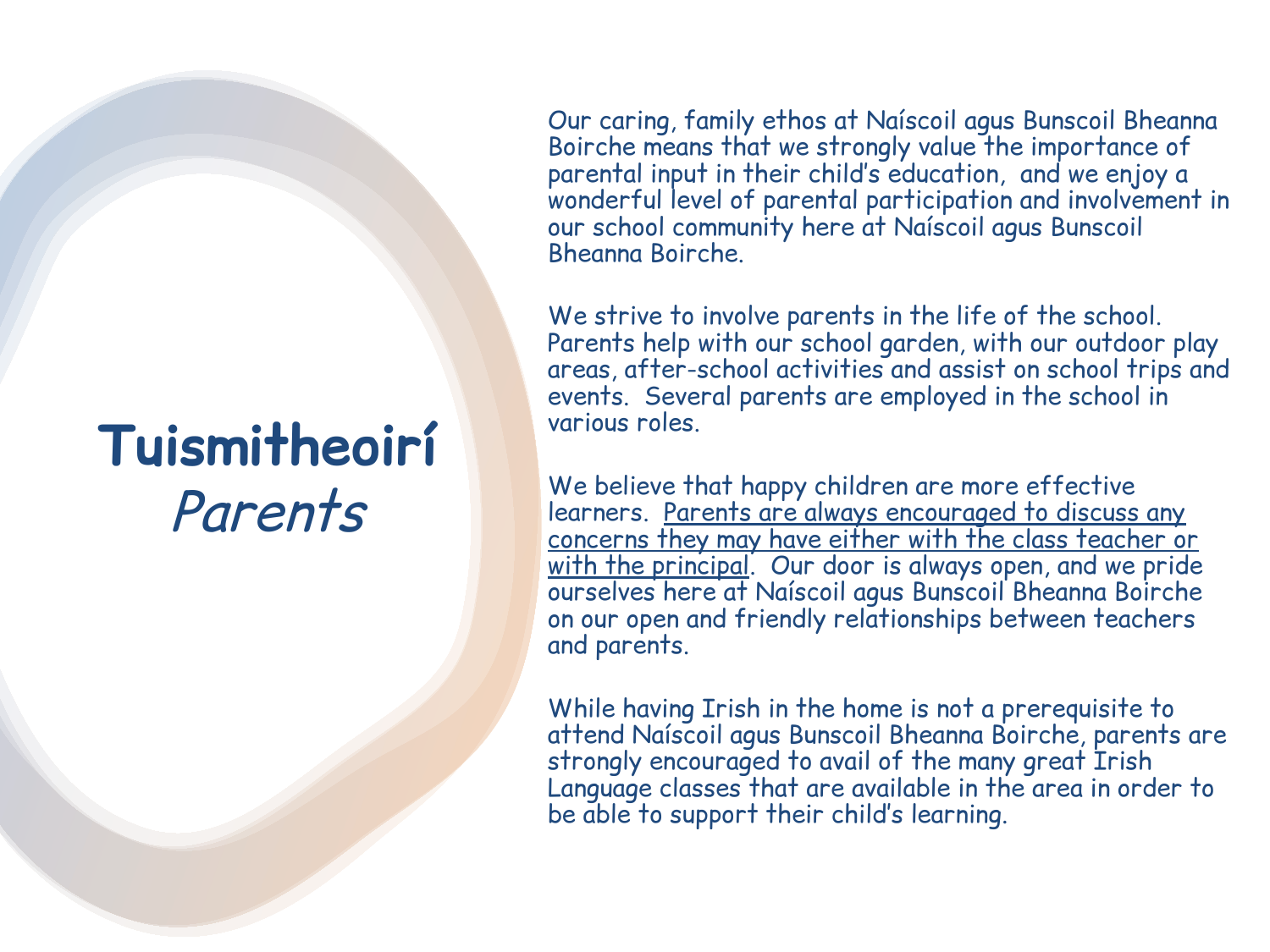

Our caring, family ethos at Naíscoil agus Bunscoil Bheanna Boirche means that we strongly value the importance of parental input in their child’s education,  and we enjoy a wonderful level of parental participation and involvement in our school community here at Naíscoil agus Bunscoil Bheanna Boirche.

We strive to involve parents in the life of the school.  Parents help with our school garden, with our outdoor play areas, after-school activities and assist on school trips and events.  Several parents are employed in the school in various roles.

We believe that happy children are more effective learners.  Parents are always encouraged to discuss any concerns they may have either with the class teacher or with the principal.  Our door is always open, and we pride ourselves here at Naíscoil agus Bunscoil Bheanna Boirche on our open and friendly relationships between teachers and parents.

While having Irish in the home is not a prerequisite to attend Naíscoil agus Bunscoil Bheanna Boirche, parents are strongly encouraged to avail of the many great Irish Language classes that are available in the area in order to be able to support their child’s learning.

# Tuismitheoirí Parents